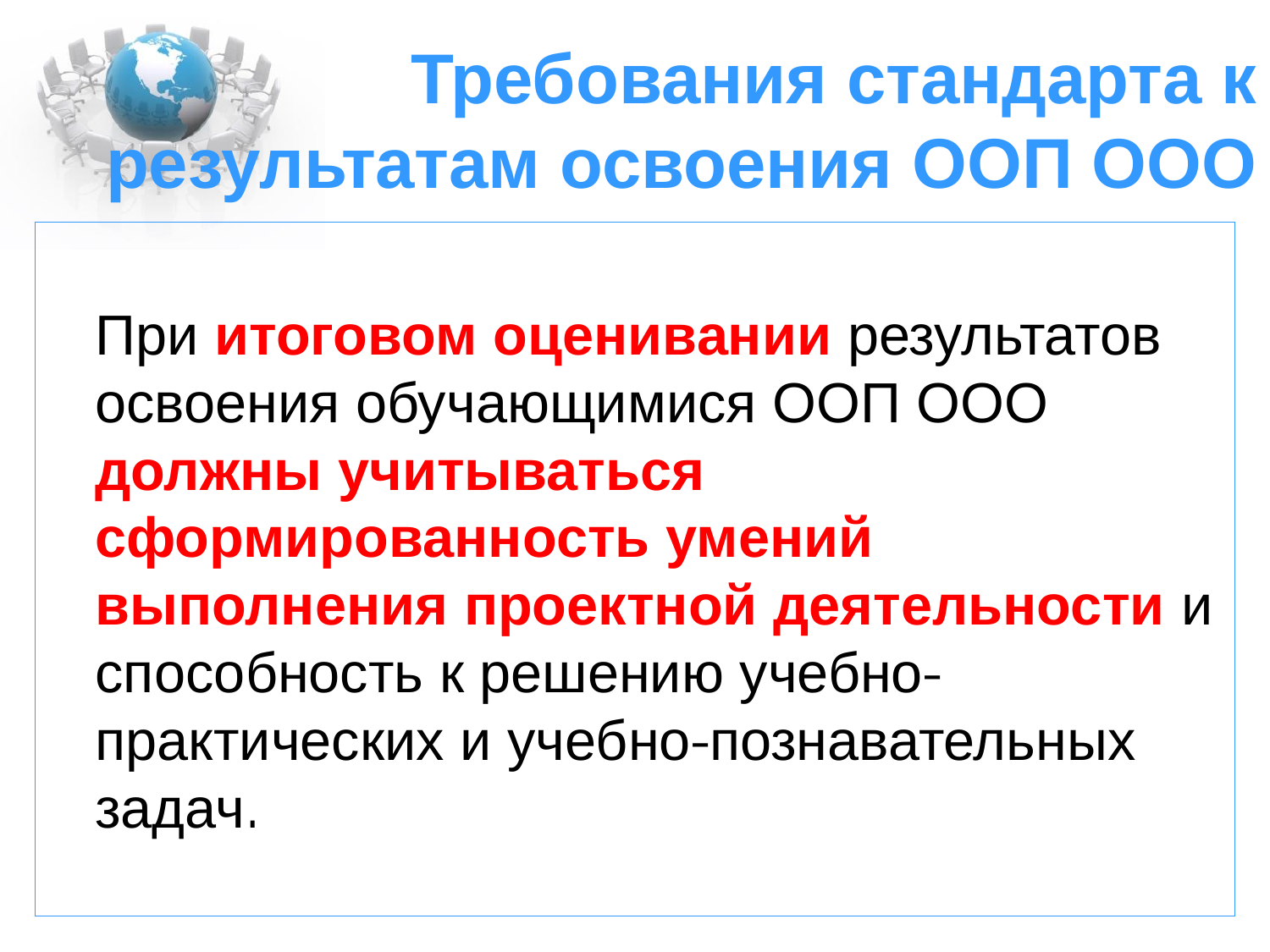

# Требования стандарта к результатам освоения ООП ООО
	При итоговом оценивании результатов освоения обучающимися ООП ООО должны учитываться сформированность умений выполнения проектной деятельности и способность к решению учебно-практических и учебно-познавательных задач.